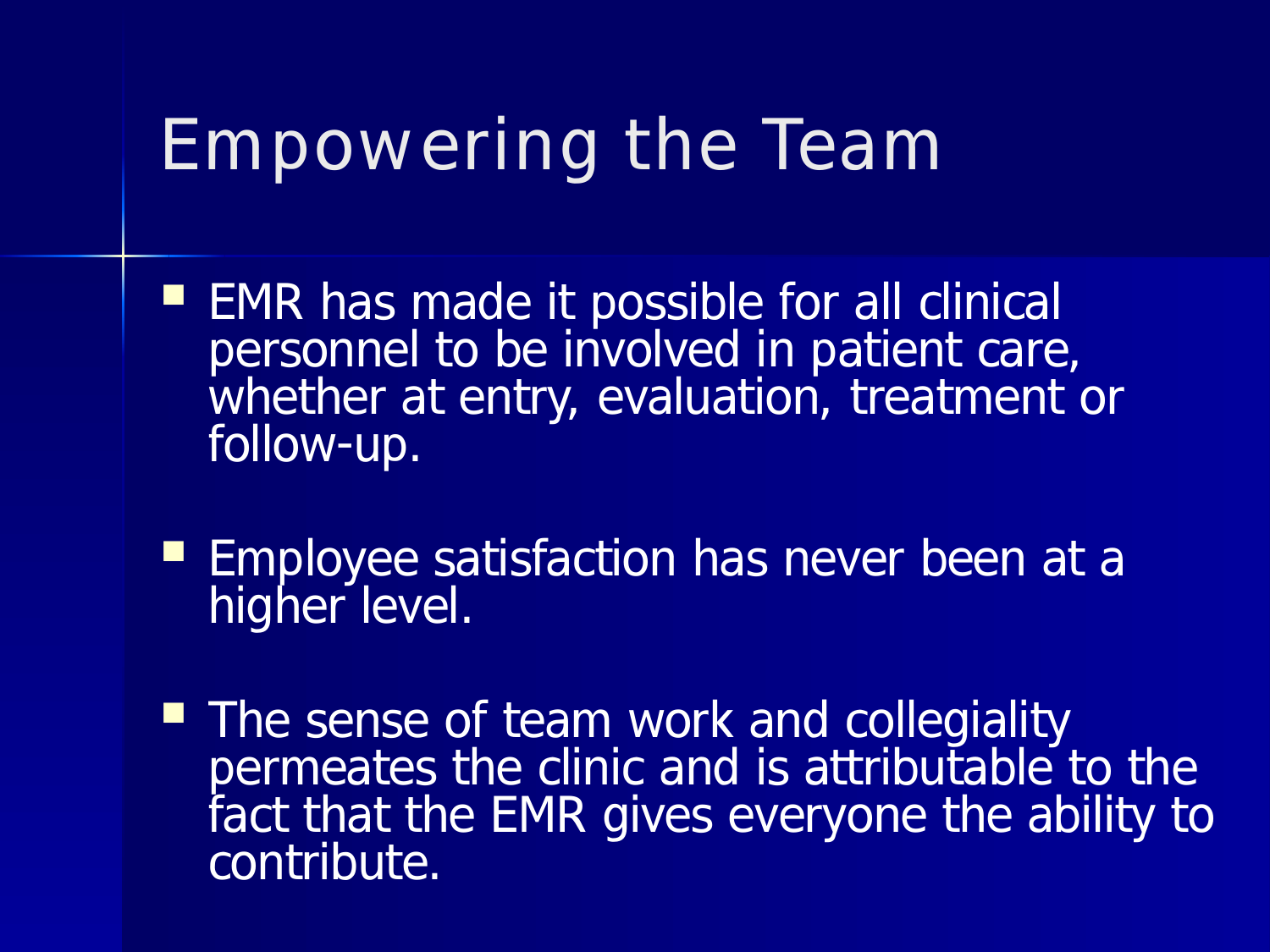

# Empowering the Team
EMR has made it possible for all clinical personnel to be involved in patient care, whether at entry, evaluation, treatment or follow-up.

Employee satisfaction has never been at a higher level.

The sense of team work and collegiality permeates the clinic and is attributable to the fact that the EMR gives everyone the ability to contribute.